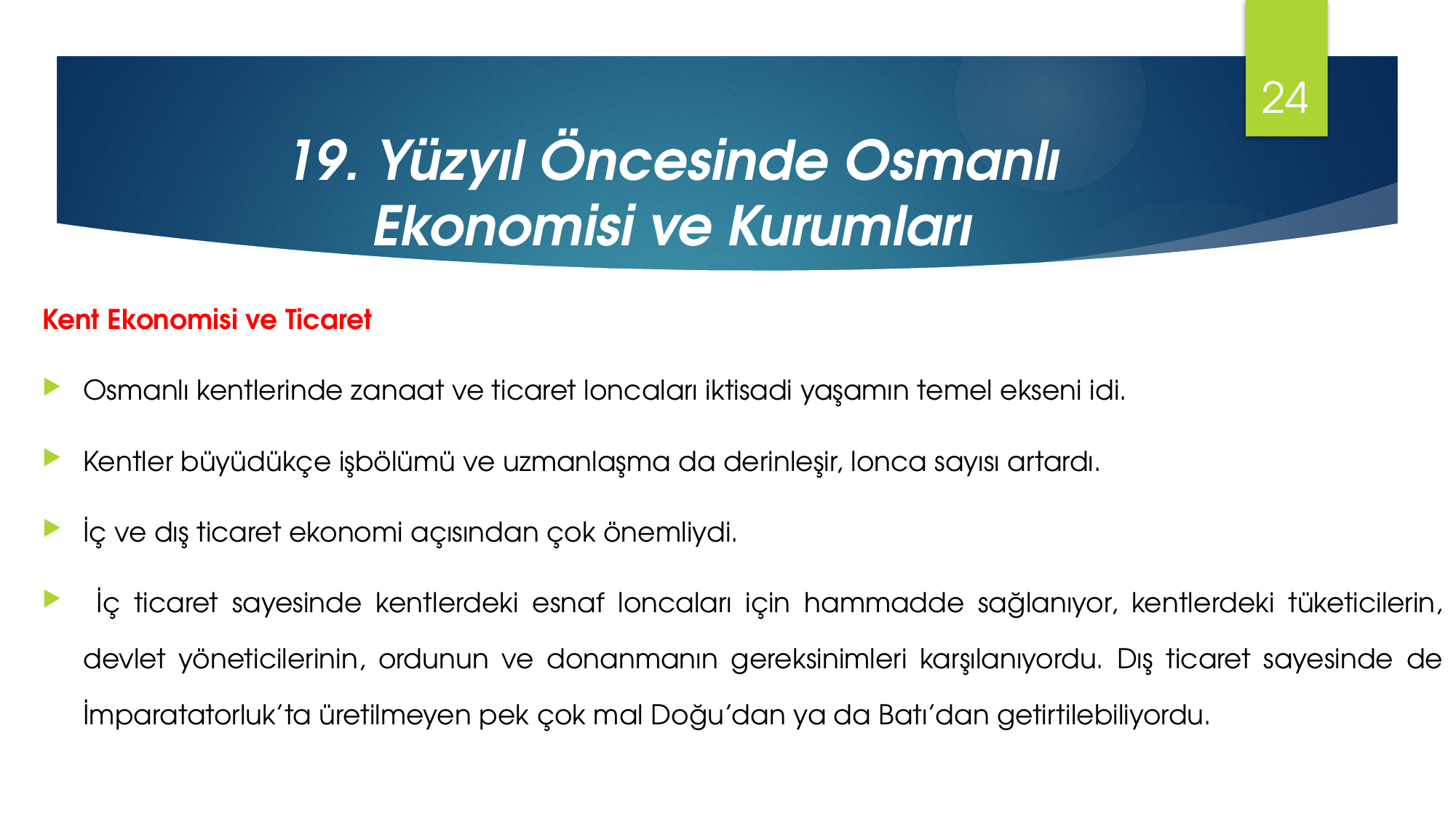

24
19. Yüzyıl Öncesinde Osmanlı Ekonomisi ve Kurumları
Kent Ekonomisi ve Ticaret
Osmanlı kentlerinde zanaat ve ticaret loncaları iktisadi yaşamın temel ekseni idi.
Kentler büyüdükçe işbölümü ve uzmanlaşma da derinleşir, lonca sayısı artardı.
İç ve dış ticaret ekonomi açısından çok önemliydi.
 İç ticaret sayesinde kentlerdeki esnaf loncaları için hammadde sağlanıyor, kentlerdeki tüketicilerin, devlet yöneticilerinin, ordunun ve donanmanın gereksinimleri karşılanıyordu. Dış ticaret sayesinde de İmparatatorluk’ta üretilmeyen pek çok mal Doğu’dan ya da Batı’dan getirtilebiliyordu.